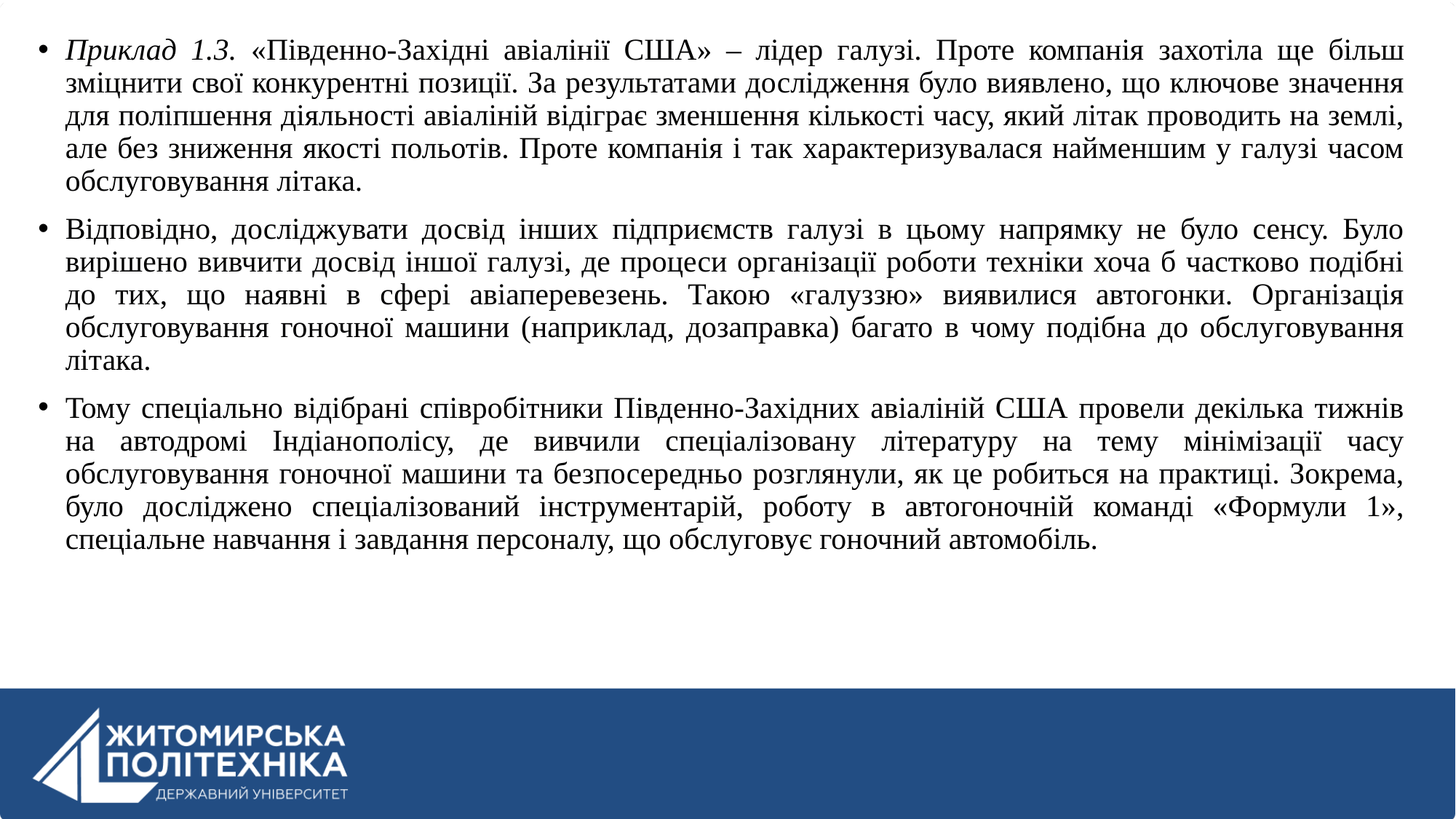

Приклад 1.3. «Південно-Західні авіалінії США» – лідер галузі. Проте компанія захотіла ще більш зміцнити свої конкурентні позиції. За результатами дослідження було виявлено, що ключове значення для поліпшення діяльності авіаліній відіграє зменшення кількості часу, який літак проводить на землі, але без зниження якості польотів. Проте компанія і так характеризувалася найменшим у галузі часом обслуговування літака.
Відповідно, досліджувати досвід інших підприємств галузі в цьому напрямку не було сенсу. Було вирішено вивчити досвід іншої галузі, де процеси організації роботи техніки хоча б частково подібні до тих, що наявні в сфері авіаперевезень. Такою «галуззю» виявилися автогонки. Організація обслуговування гоночної машини (наприклад, дозаправка) багато в чому подібна до обслуговування літака.
Тому спеціально відібрані співробітники Південно-Західних авіаліній США провели декілька тижнів на автодромі Індіанополісу, де вивчили спеціалізовану літературу на тему мінімізації часу обслуговування гоночної машини та безпосередньо розглянули, як це робиться на практиці. Зокрема, було досліджено спеціалізований інструментарій, роботу в автогоночній команді «Формули 1», спеціальне навчання і завдання персоналу, що обслуговує гоночний автомобіль.